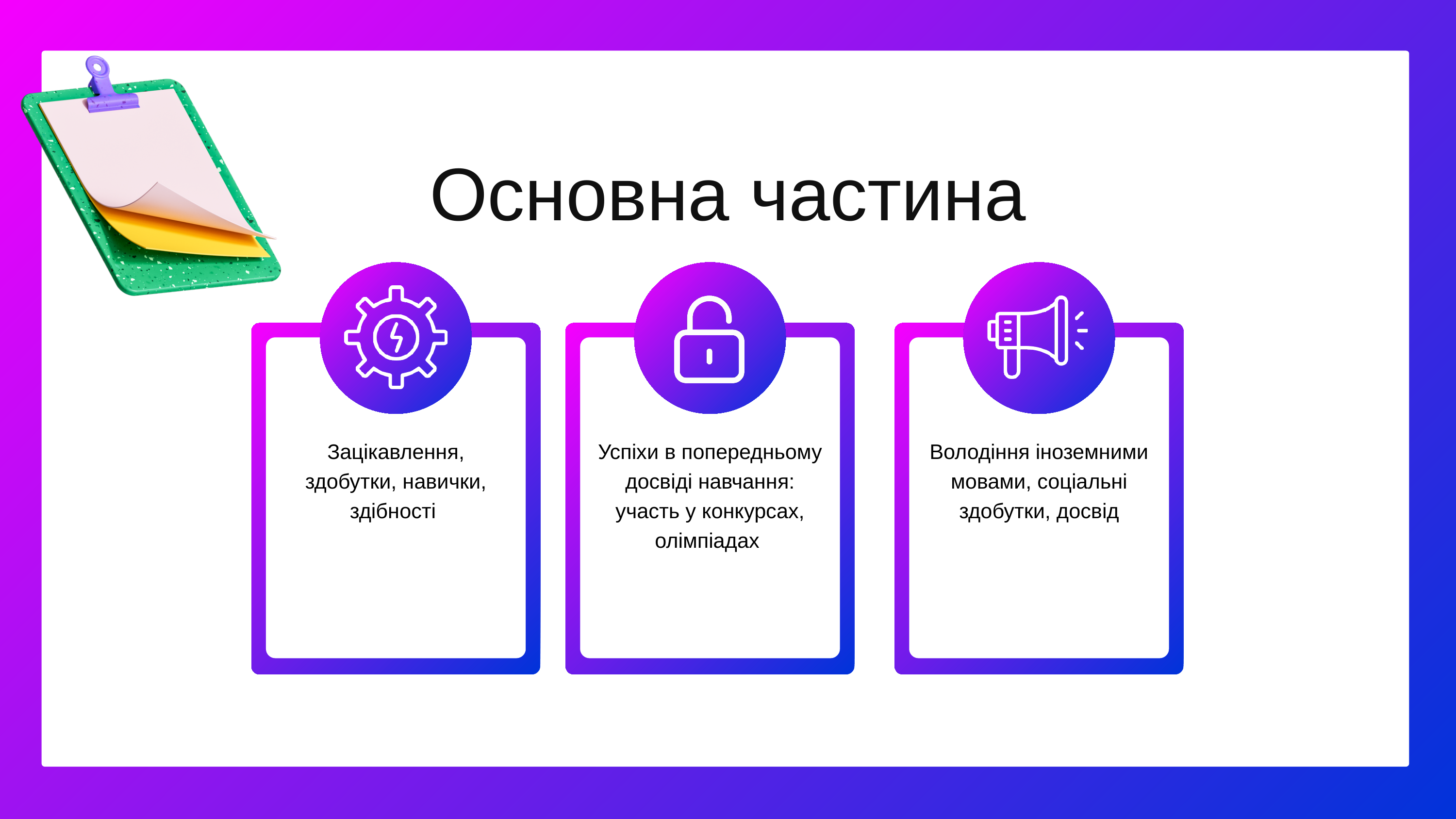

Основна частина

Зацікавлення, здобутки, навички, здібності
Успіхи в попередньому досвіді навчання: участь у конкурсах, олімпіадах
Володіння іноземними мовами, соціальні здобутки, досвід